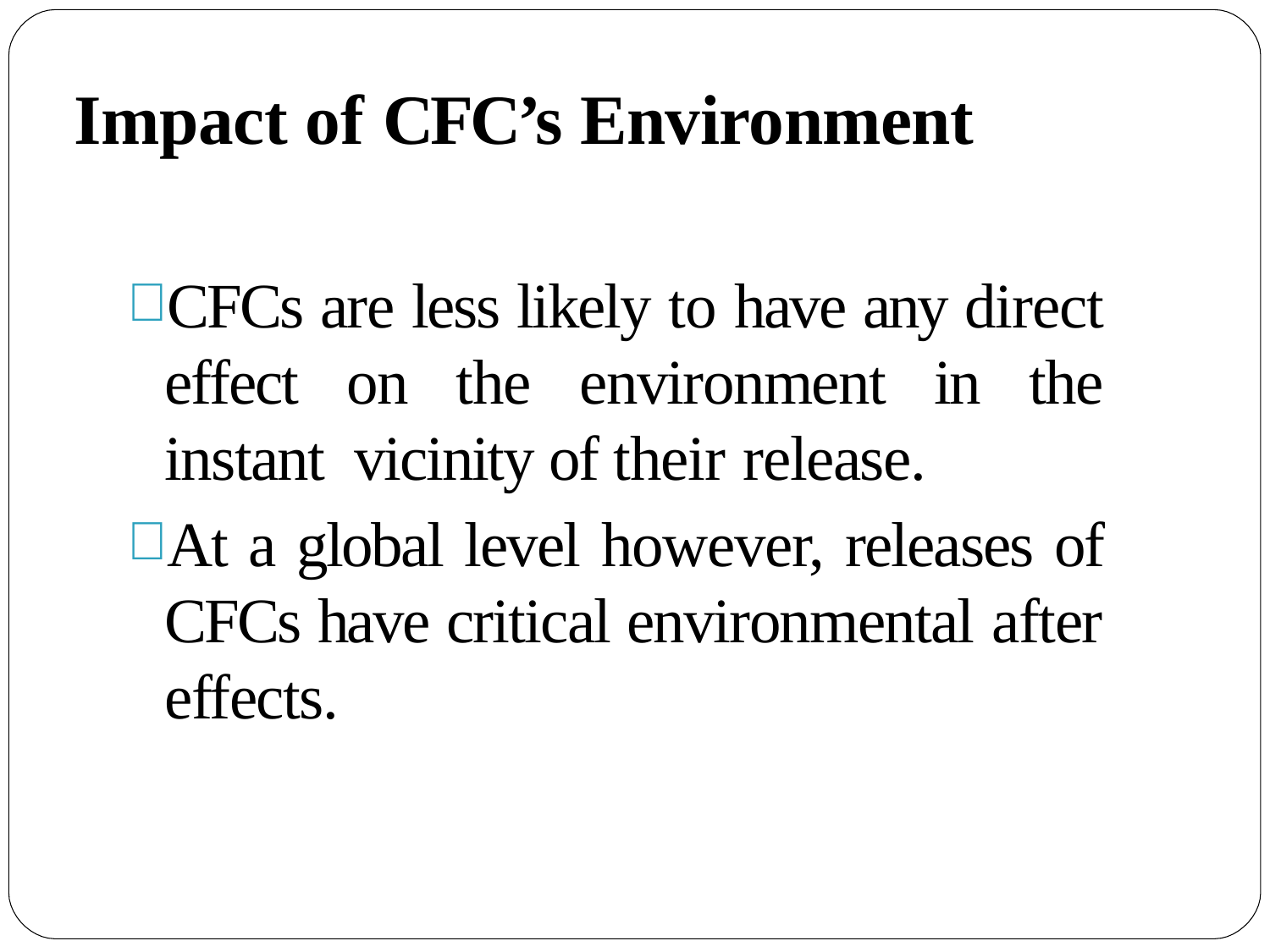

# Impact of CFC’s Environment
CFCs are less likely to have any direct effect on the environment in the instant  vicinity of their release.
At a global level however, releases of CFCs have critical environmental after effects.